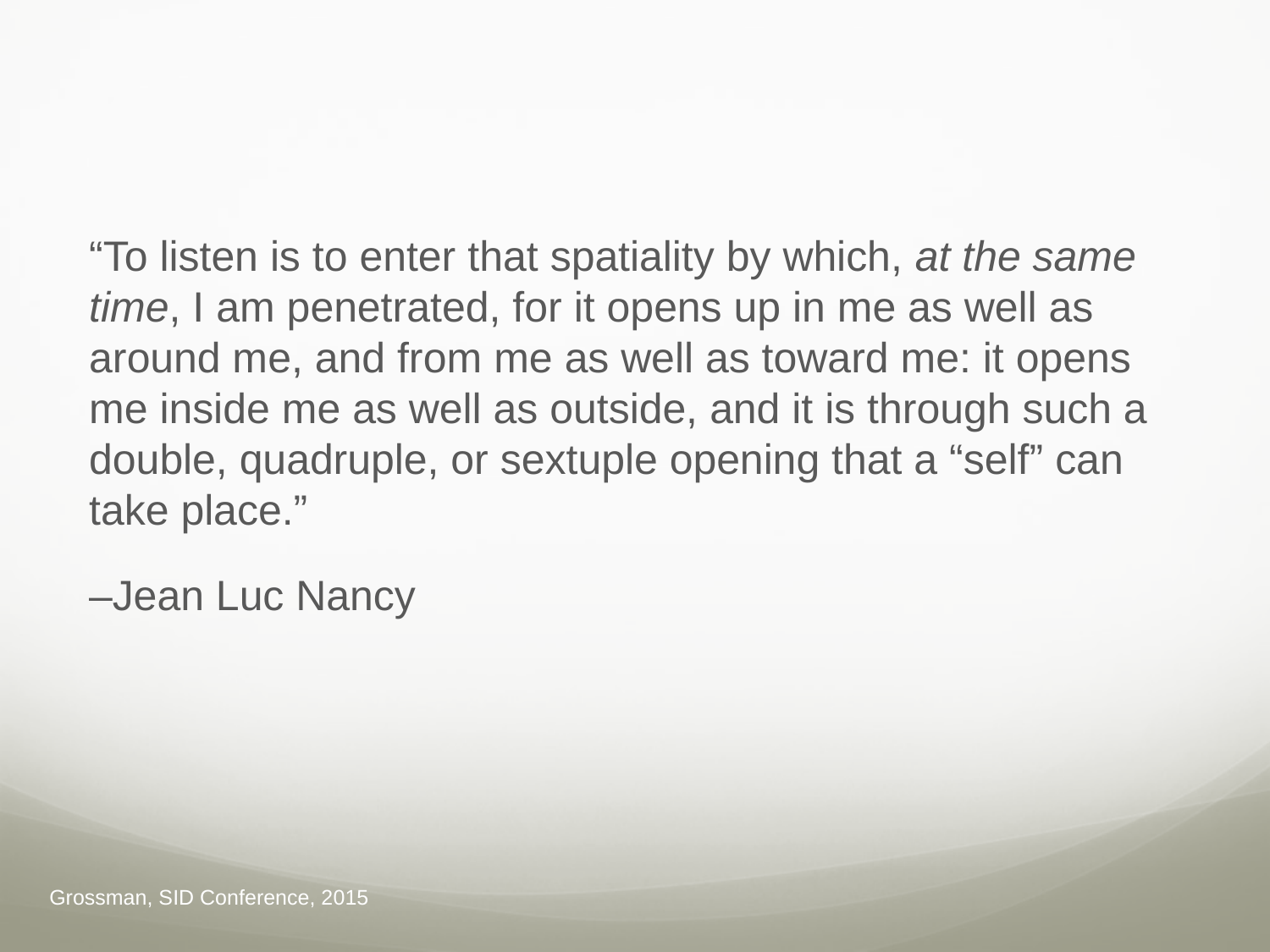

“To listen is to enter that spatiality by which, at the same time, I am penetrated, for it opens up in me as well as around me, and from me as well as toward me: it opens me inside me as well as outside, and it is through such a double, quadruple, or sextuple opening that a “self” can take place.”
–Jean Luc Nancy

Grossman, SID Conference, 2015